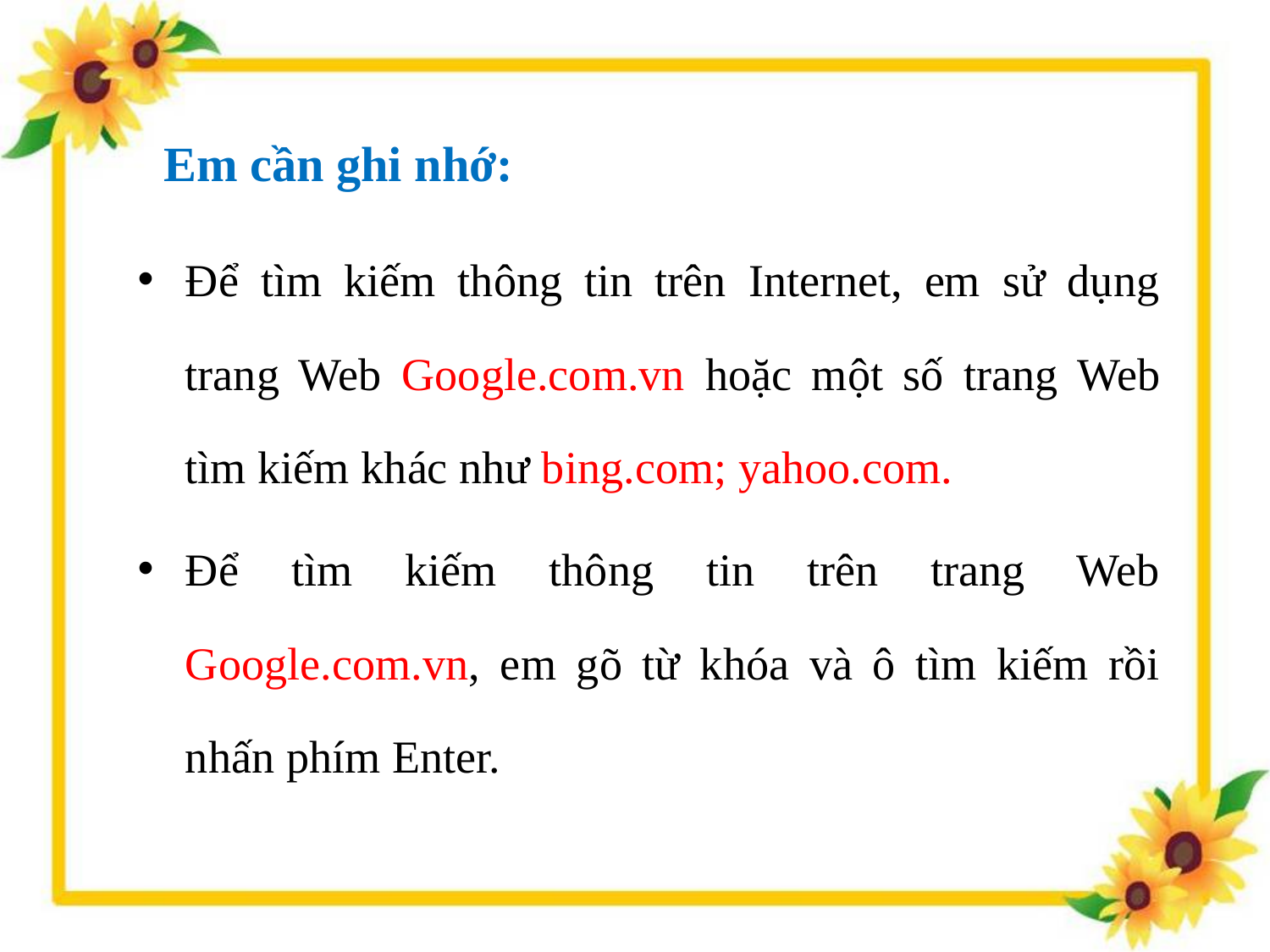

Em cần ghi nhớ:
Để tìm kiếm thông tin trên Internet, em sử dụng trang Web Google.com.vn hoặc một số trang Web tìm kiếm khác như bing.com; yahoo.com.
Để tìm kiếm thông tin trên trang Web Google.com.vn, em gõ từ khóa và ô tìm kiếm rồi nhấn phím Enter.